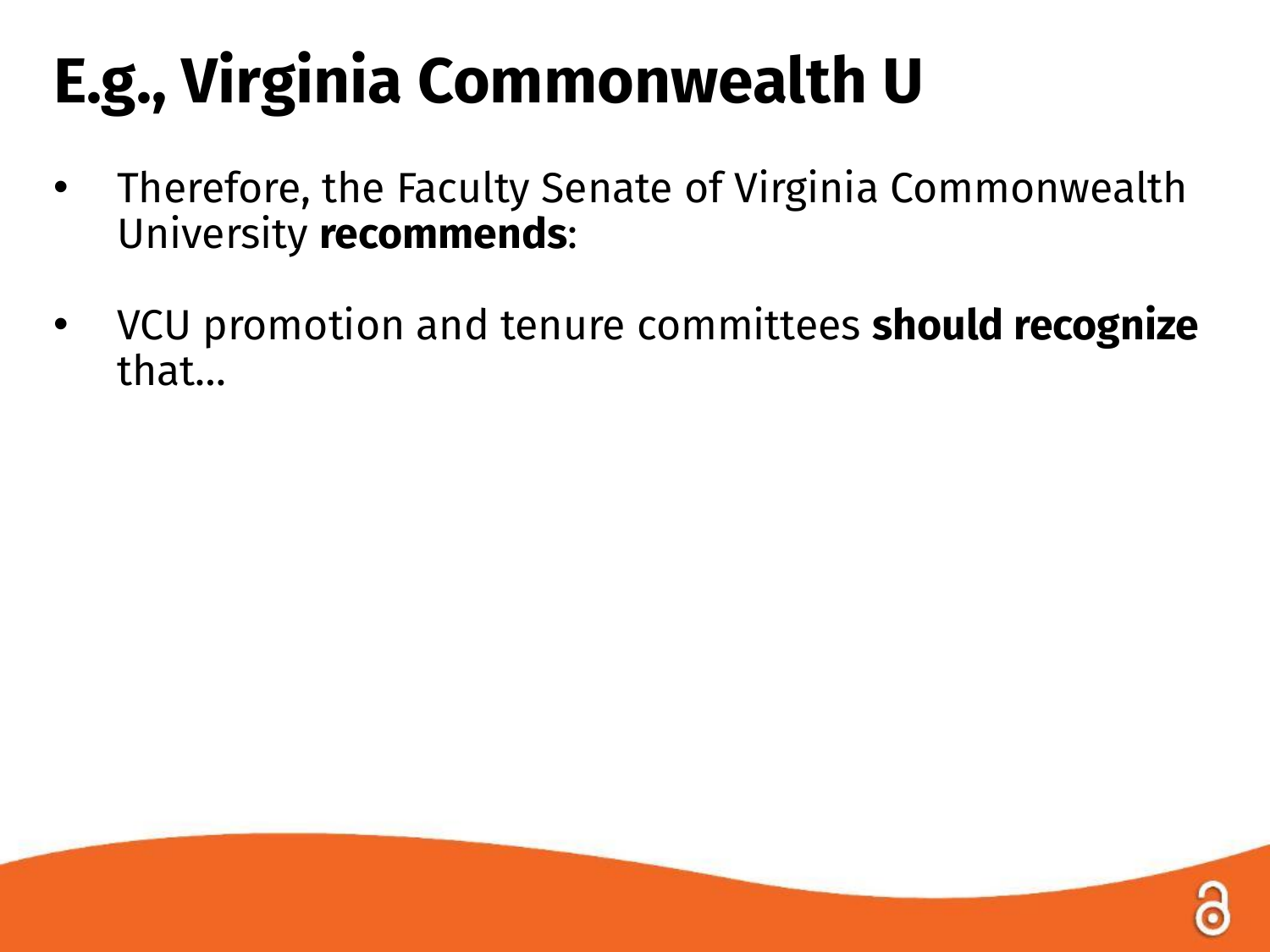

E.g., Virginia Commonwealth U

Therefore, the Faculty Senate of Virginia Commonwealth University recommends:

VCU promotion and tenure committees should recognize that…